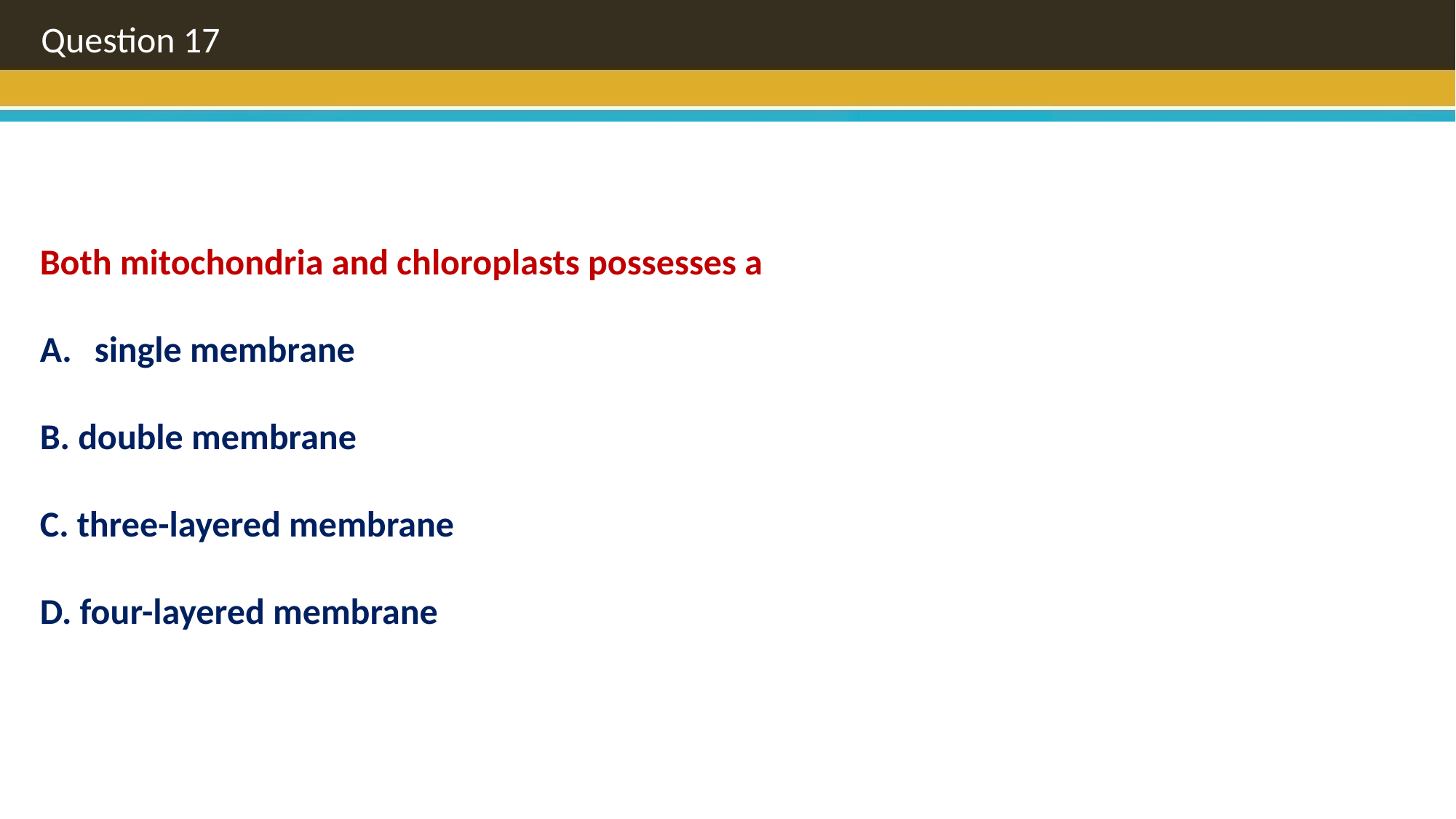

Question 17
Both mitochondria and chloroplasts possesses a

single membrane

B. double membrane

C. three-layered membrane

D. four-layered membrane